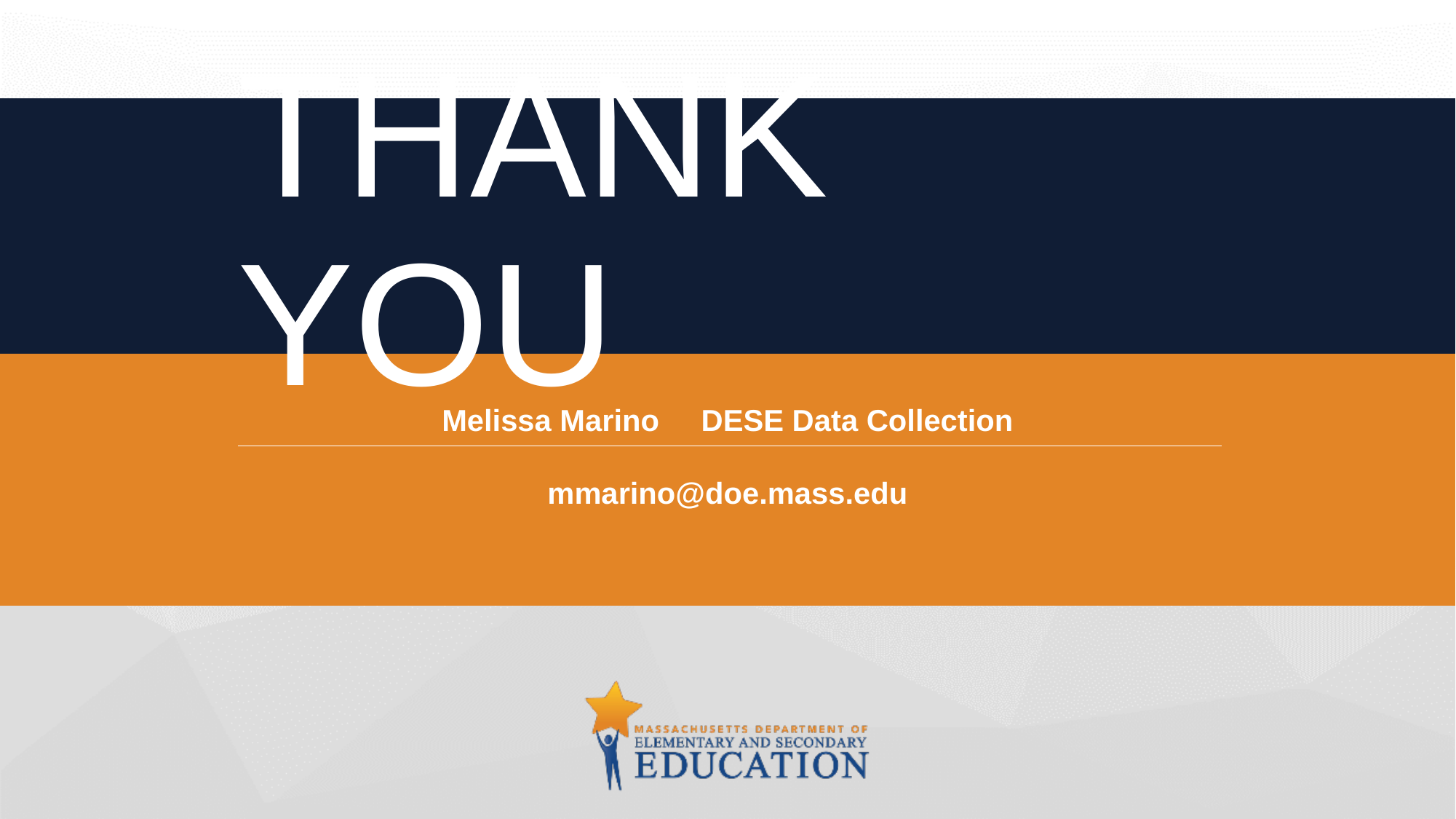

# THANK YOU
Melissa Marino     DESE Data Collection

mmarino@doe.mass.edu